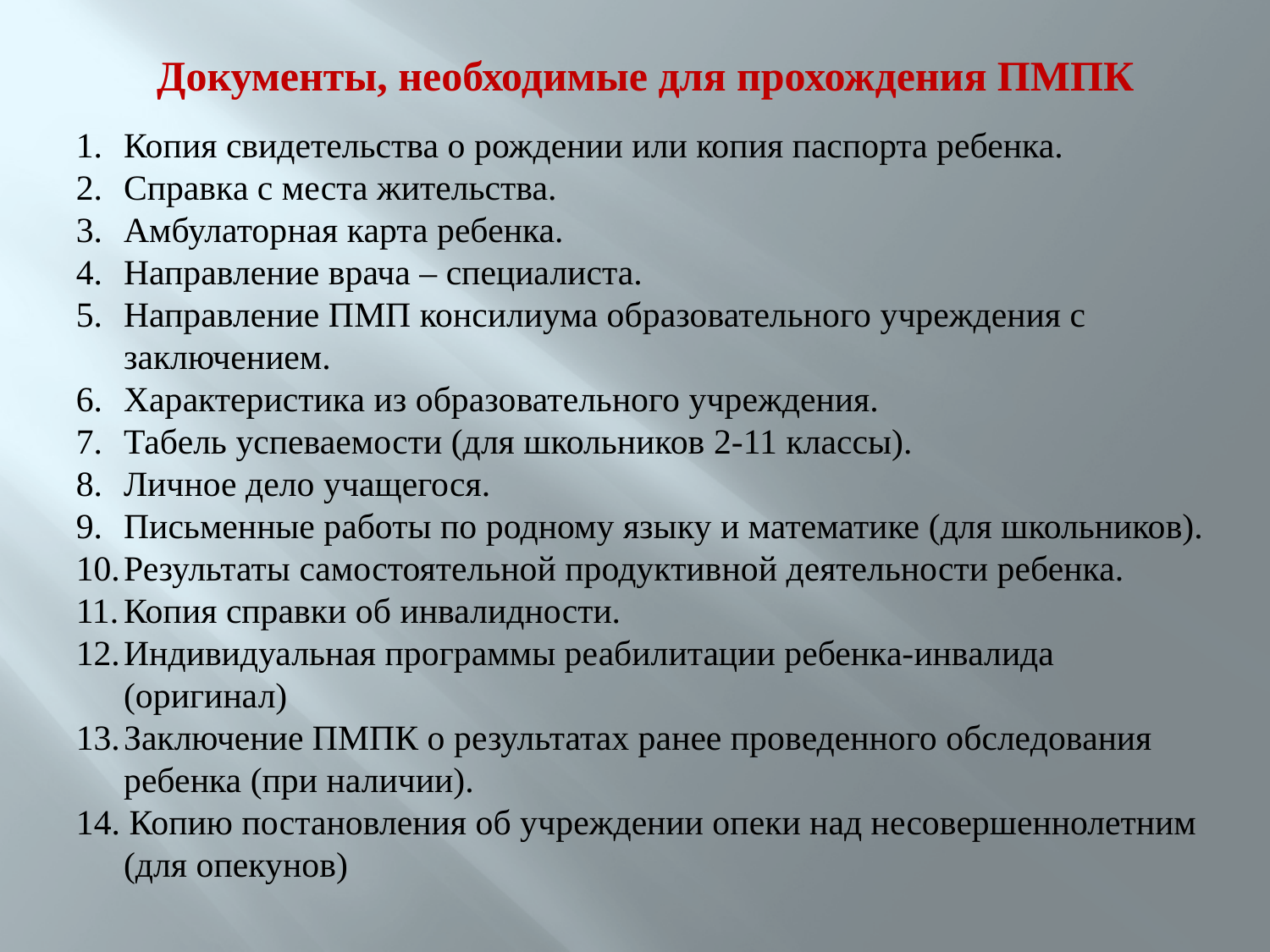

Документы, необходимые для прохождения ПМПК
Копия свидетельства о рождении или копия паспорта ребенка.
Справка с места жительства.
Амбулаторная карта ребенка.
Направление врача – специалиста.
Направление ПМП консилиума образовательного учреждения с заключением.
Характеристика из образовательного учреждения.
Табель успеваемости (для школьников 2-11 классы).
Личное дело учащегося.
Письменные работы по родному языку и математике (для школьников).
Результаты самостоятельной продуктивной деятельности ребенка.
Копия справки об инвалидности.
Индивидуальная программы реабилитации ребенка-инвалида (оригинал)
Заключение ПМПК о результатах ранее проведенного обследования ребенка (при наличии).
14. Копию постановления об учреждении опеки над несовершеннолетним (для опекунов)